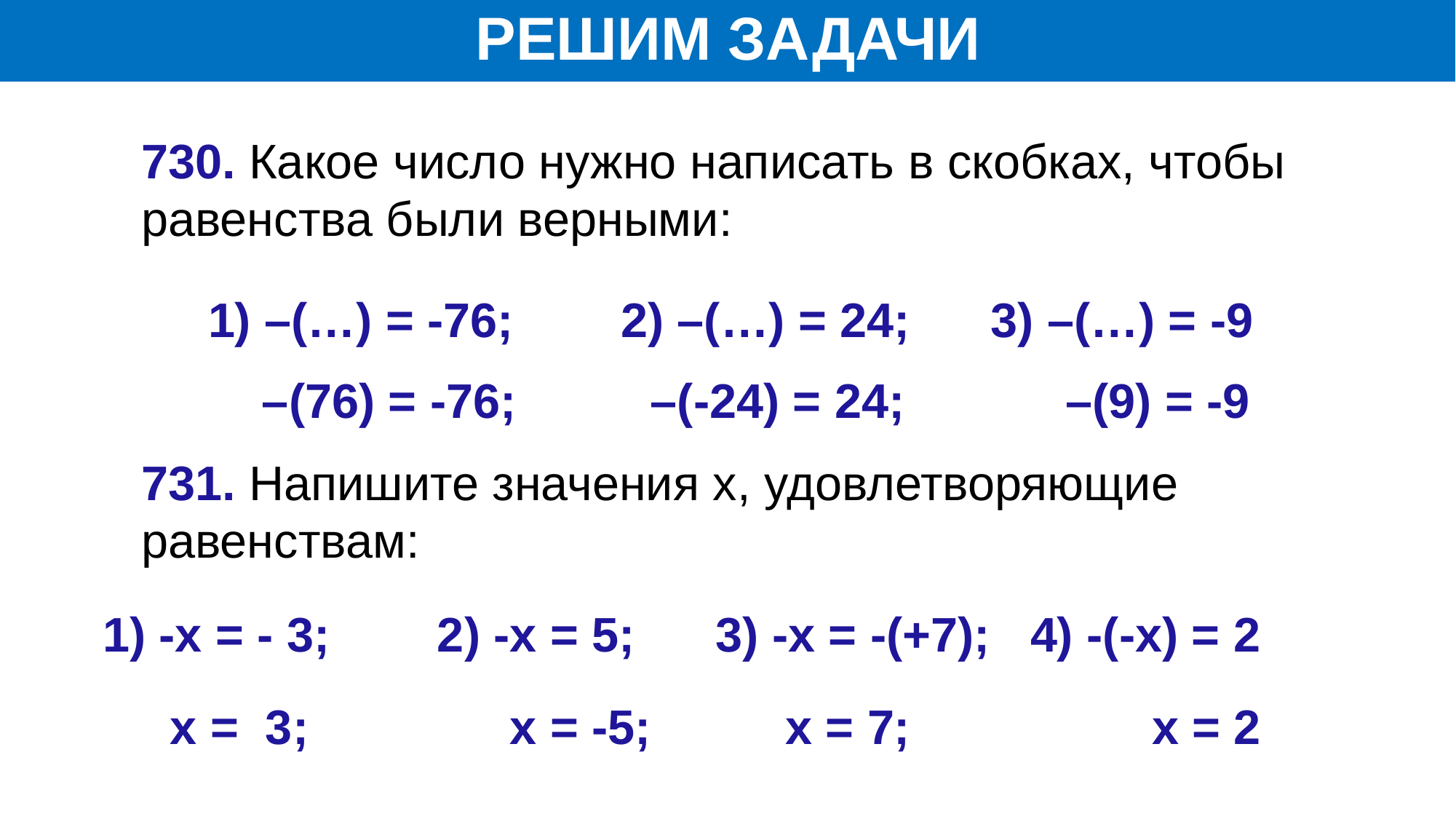

РЕШИМ ЗАДАЧИ
730. Какое число нужно написать в скобках, чтобы равенства были верными:
1) –(…) = -76;        2) –(…) = 24;      3) –(…) = -9
    –(76) = -76;          –(-24) = 24;            –(9) = -9
731. Напишите значения х, удовлетворяющие равенствам:
1) -х = - 3;        2) -х = 5;      3) -х = -(+7);   4) -(-х) = 2
     х =  3;               х = -5;          х = 7;                  х = 2